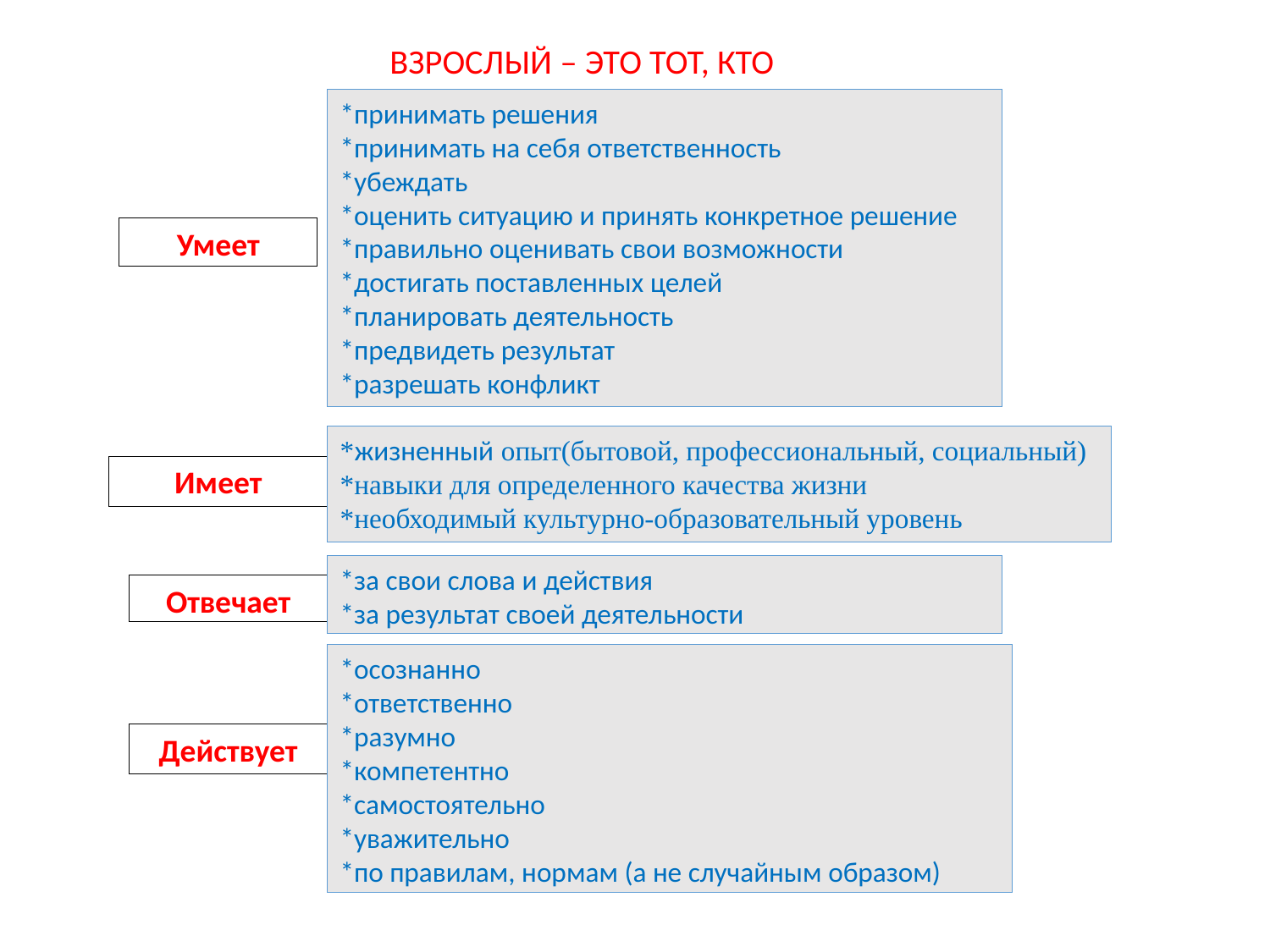

# ВЗРОСЛЫЙ – ЭТО ТОТ, КТО
*принимать решения
*принимать на себя ответственность
*убеждать
*оценить ситуацию и принять конкретное решение
*правильно оценивать свои возможности
*достигать поставленных целей
*планировать деятельность
*предвидеть результат
*разрешать конфликт

Умеет

*жизненный опыт(бытовой, профессиональный, социальный)
*навыки для определенного качества жизни
*необходимый культурно-образовательный уровень
Имеет

*за свои слова и действия
*за результат своей деятельности
Отвечает

*осознанно
*ответственно
*разумно
*компетентно
*самостоятельно
*уважительно
*по правилам, нормам (а не случайным образом)
Действует